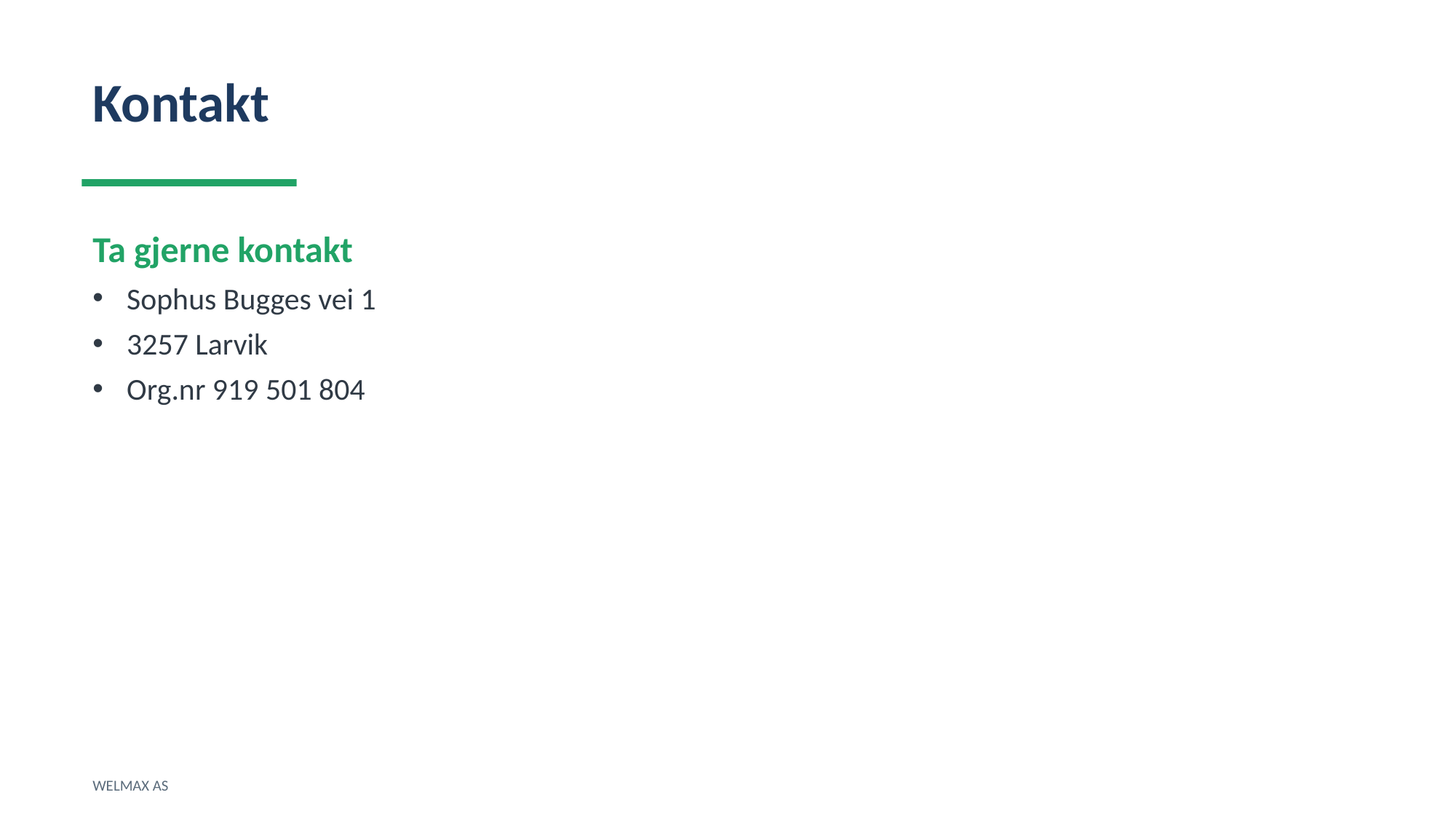

Kontakt

Ta gjerne kontakt
Sophus Bugges vei 1
3257 Larvik
Org.nr 919 501 804
WELMAX AS